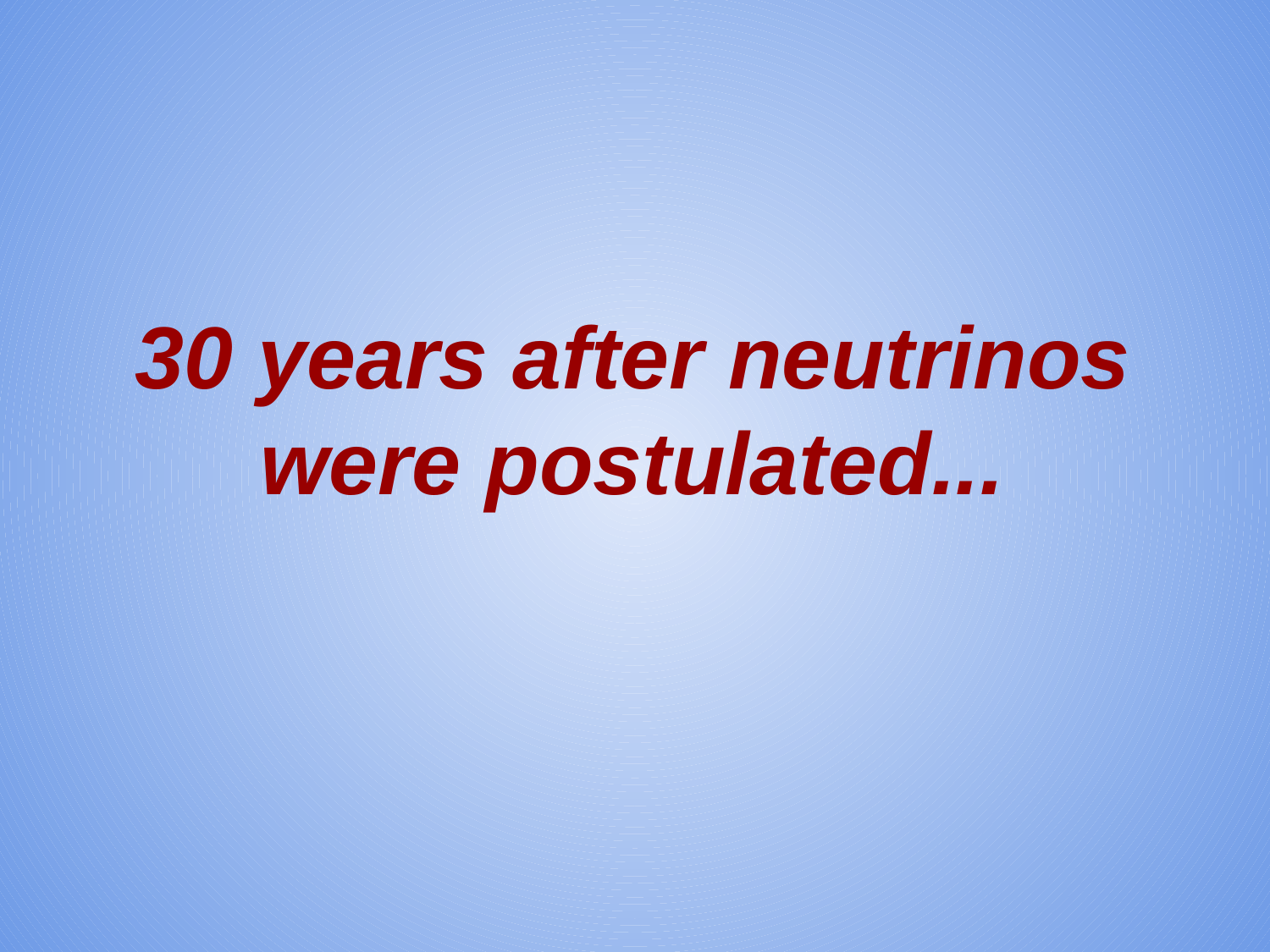

# 30 years after neutrinos were postulated...